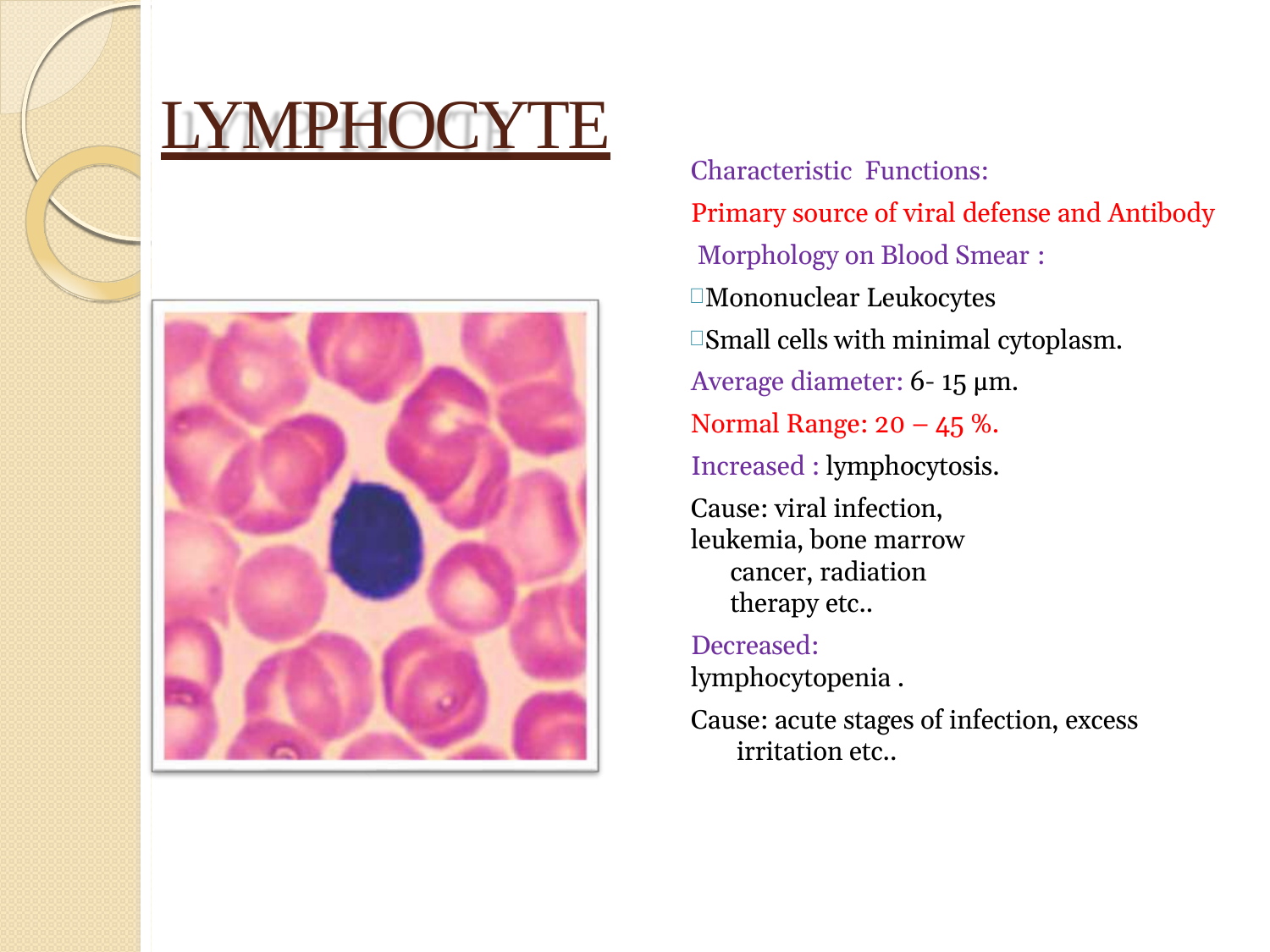

# LYMPHOCYTE
Characteristic Functions:
Primary source of viral defense and Antibody  Morphology on Blood Smear :
Mononuclear Leukocytes
Small cells with minimal cytoplasm.  Average diameter: 6- 15 µm.
Normal Range: 20 – 45 %.  Increased : lymphocytosis.
Cause: viral infection, leukemia, bone marrow
cancer, radiation therapy etc..
Decreased: lymphocytopenia .
Cause: acute stages of infection, excess  irritation etc..